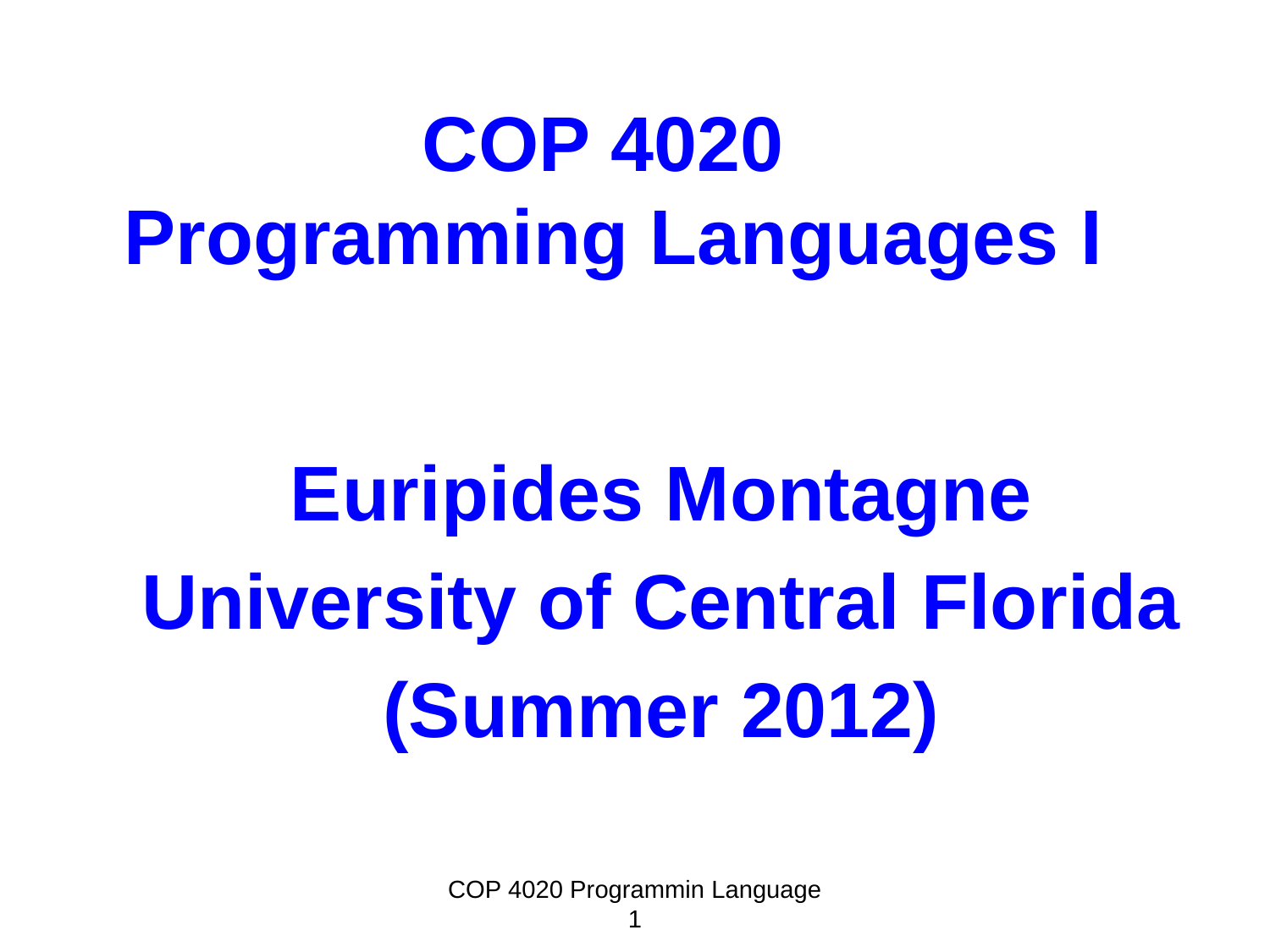

# COP 4020 Programming Languages I

Euripides Montagne
University of Central Florida
(Summer 2012)
COP 4020 Programmin Language 1